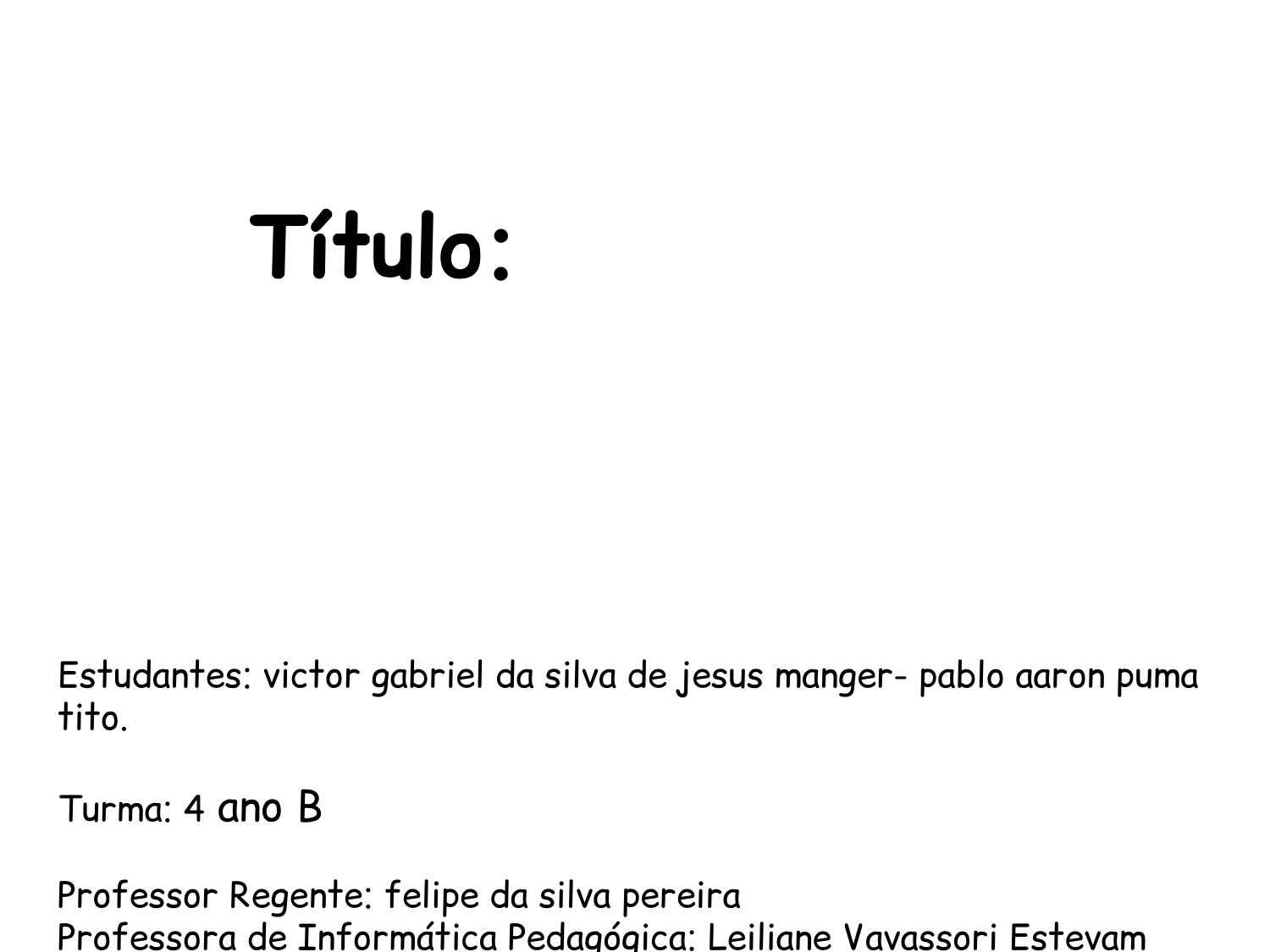

Título:
Estudantes: victor gabriel da silva de jesus manger- pablo aaron puma tito.

Turma: 4 ano B

Professor Regente: felipe da silva pereira
Professora de Informática Pedagógica: Leiliane Vavassori Estevam